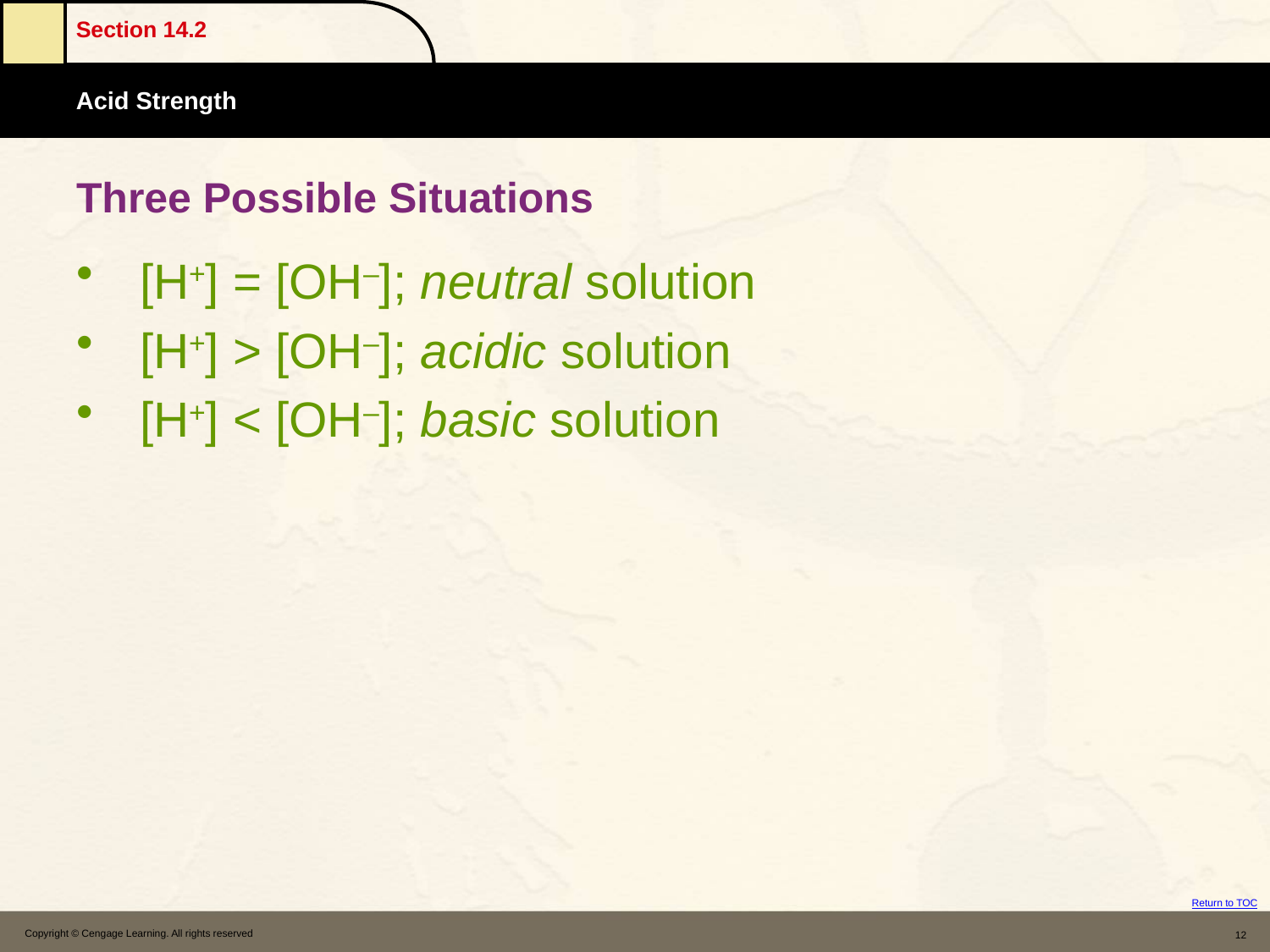

# Three Possible Situations
[H+] = [OH–]; neutral solution
[H+] > [OH–]; acidic solution
[H+] < [OH–]; basic solution

Copyright © Cengage Learning. All rights reserved
12